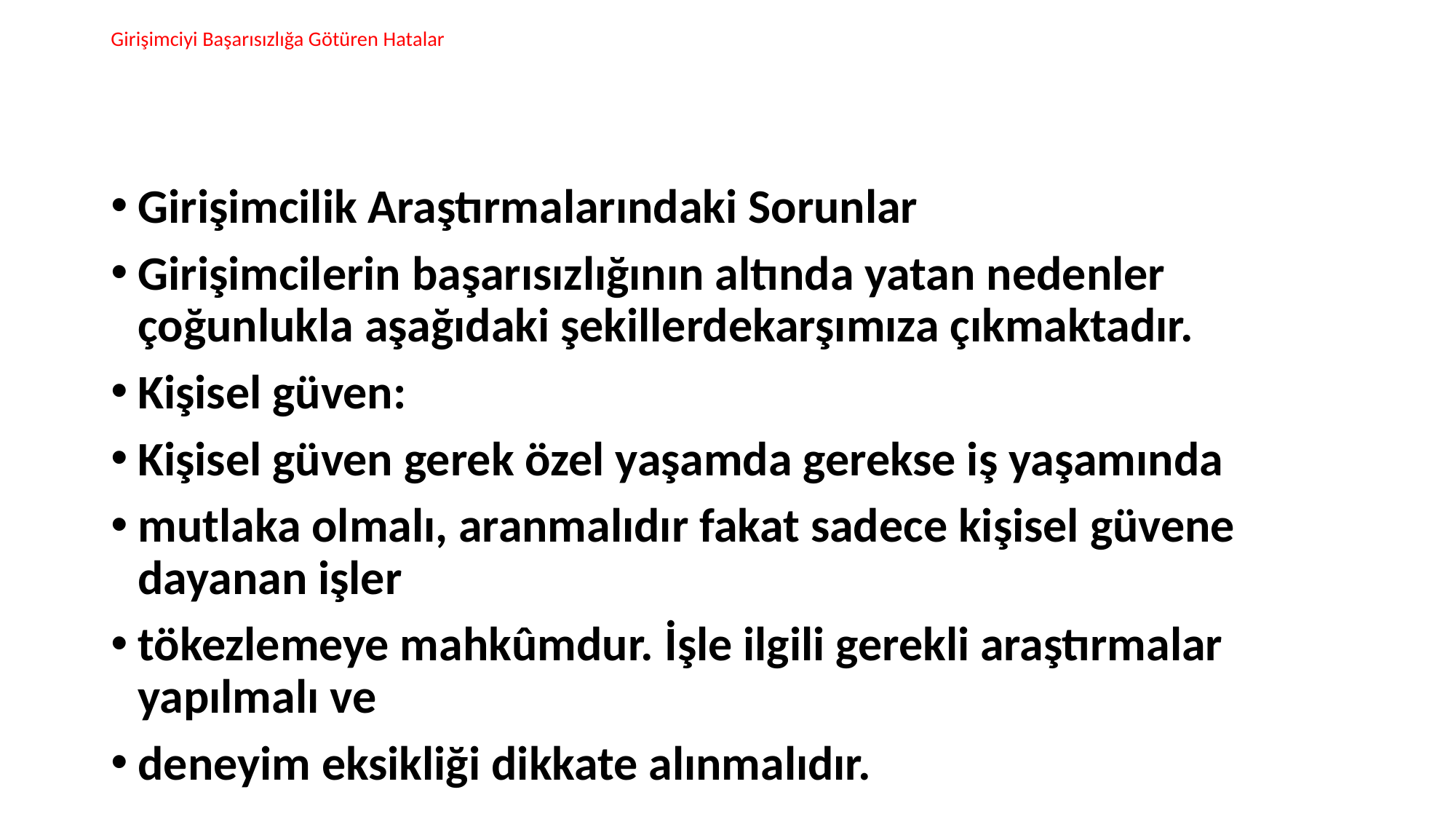

# Girişimciyi Başarısızlığa Götüren Hatalar

Girişimcilik Araştırmalarındaki Sorunlar
Girişimcilerin başarısızlığının altında yatan nedenler çoğunlukla aşağıdaki şekillerdekarşımıza çıkmaktadır.
Kişisel güven:
Kişisel güven gerek özel yaşamda gerekse iş yaşamında
mutlaka olmalı, aranmalıdır fakat sadece kişisel güvene dayanan işler
tökezlemeye mahkûmdur. İşle ilgili gerekli araştırmalar yapılmalı ve
deneyim eksikliği dikkate alınmalıdır.